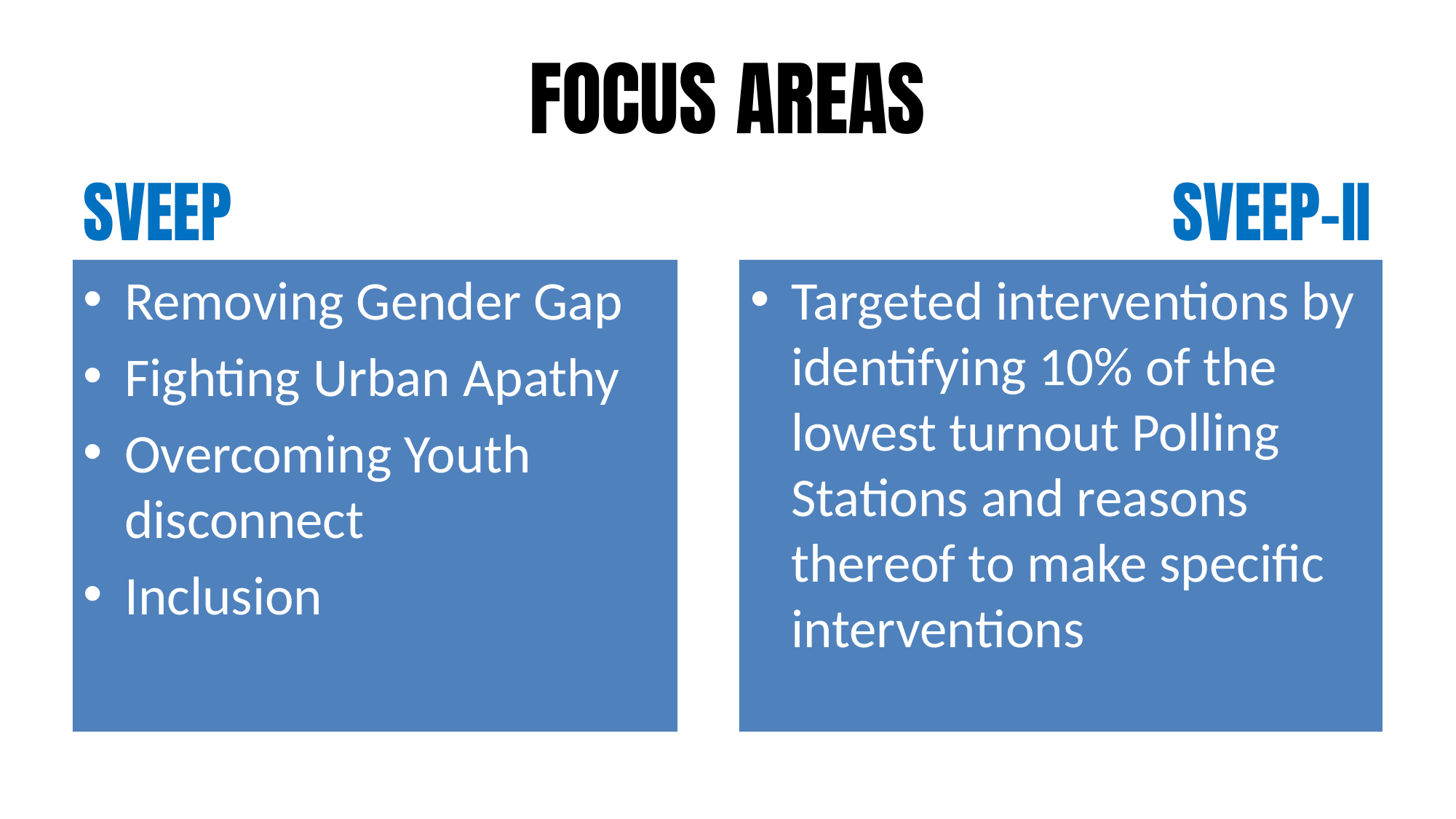

# FOCUS AREAS
SVEEP
SVEEP-II
Removing Gender Gap
Fighting Urban Apathy
Overcoming Youth disconnect
Inclusion

Targeted interventions by identifying 10% of the lowest turnout Polling Stations and reasons thereof to make specific interventions